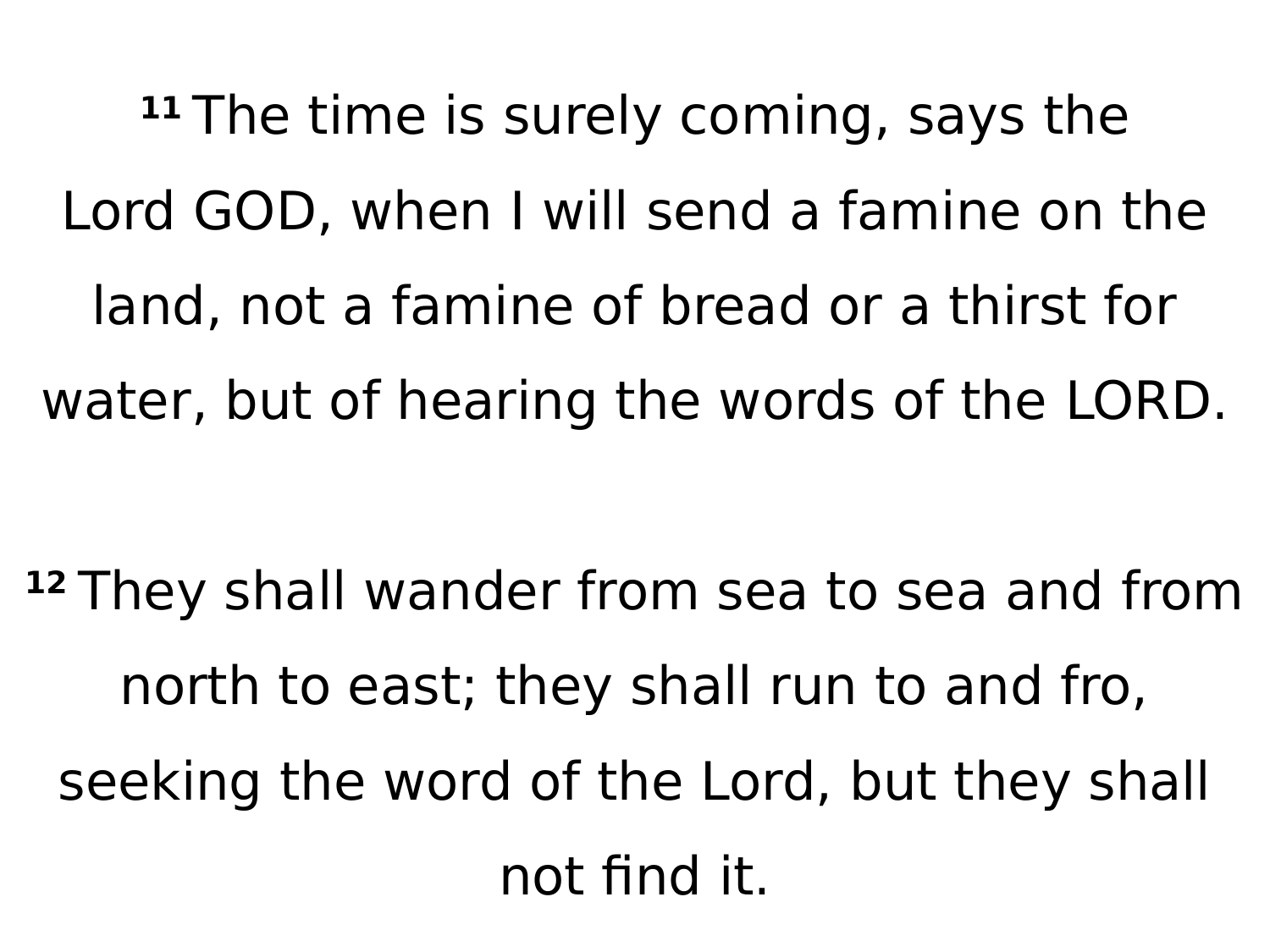

11 The time is surely coming, says the Lord God, when I will send a famine on the land, not a famine of bread or a thirst for water, but of hearing the words of the Lord.
12 They shall wander from sea to sea and from north to east; they shall run to and fro, seeking the word of the Lord, but they shall not find it.